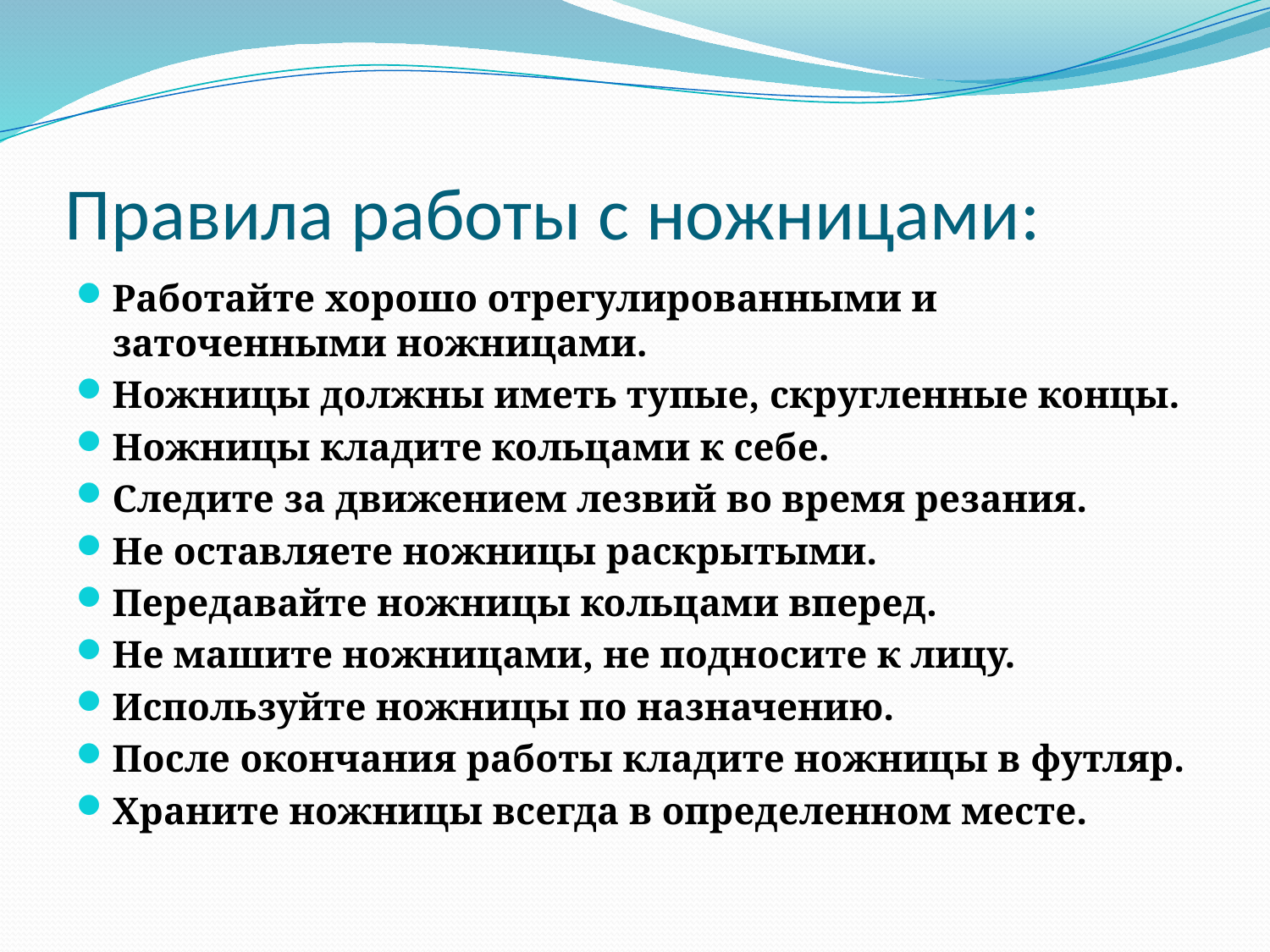

# Правила работы с ножницами:
Работайте хорошо отрегулированными и заточенными ножницами.
Ножницы должны иметь тупые, скругленные концы.
Ножницы кладите кольцами к себе.
Следите за движением лезвий во время резания.
Не оставляете ножницы раскрытыми.
Передавайте ножницы кольцами вперед.
Не машите ножницами, не подносите к лицу.
Используйте ножницы по назначению.
После окончания работы кладите ножницы в футляр.
Храните ножницы всегда в определенном месте.